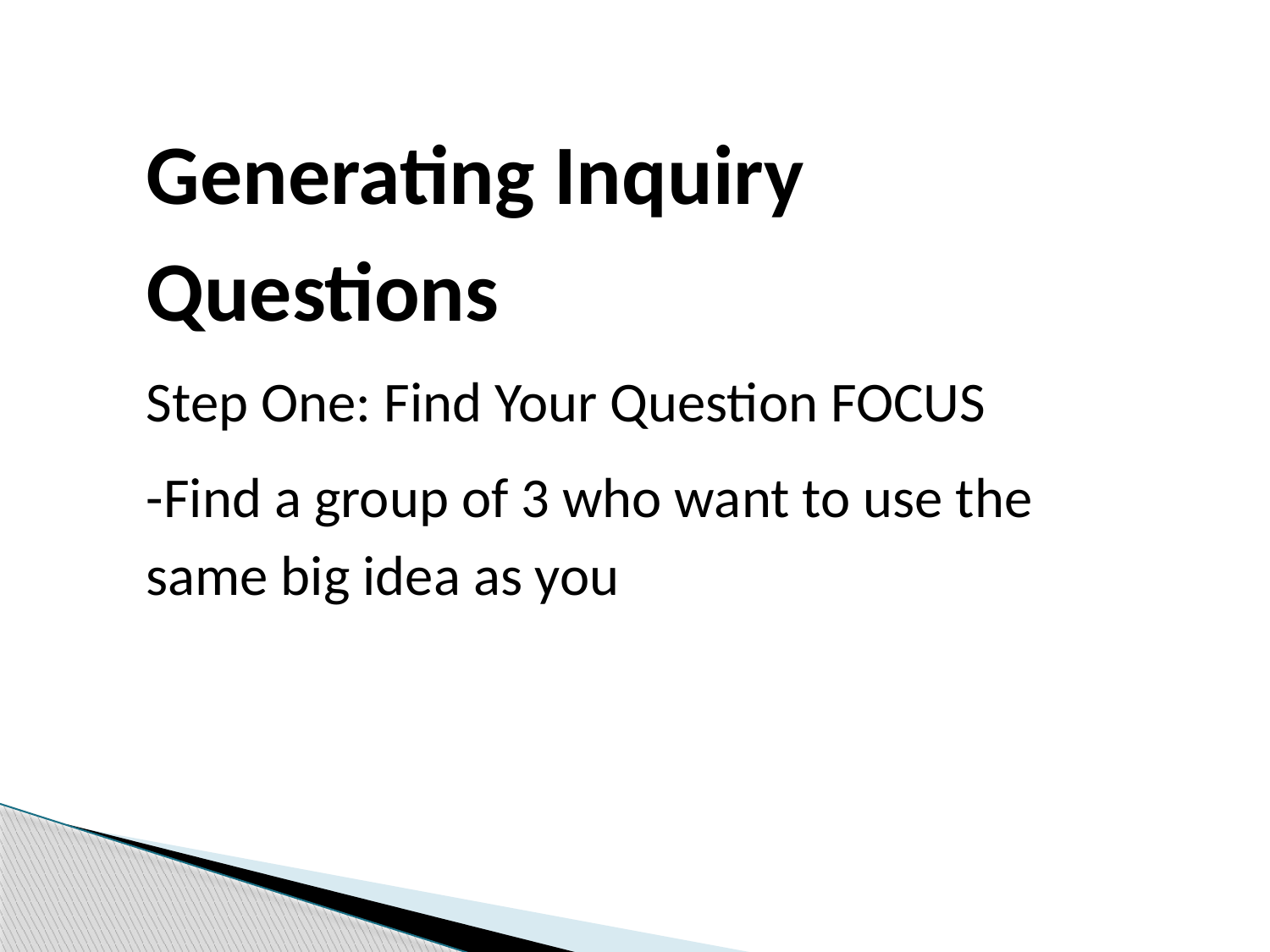

Generating Inquiry Questions
Step One: Find Your Question FOCUS
-Find a group of 3 who want to use the same big idea as you